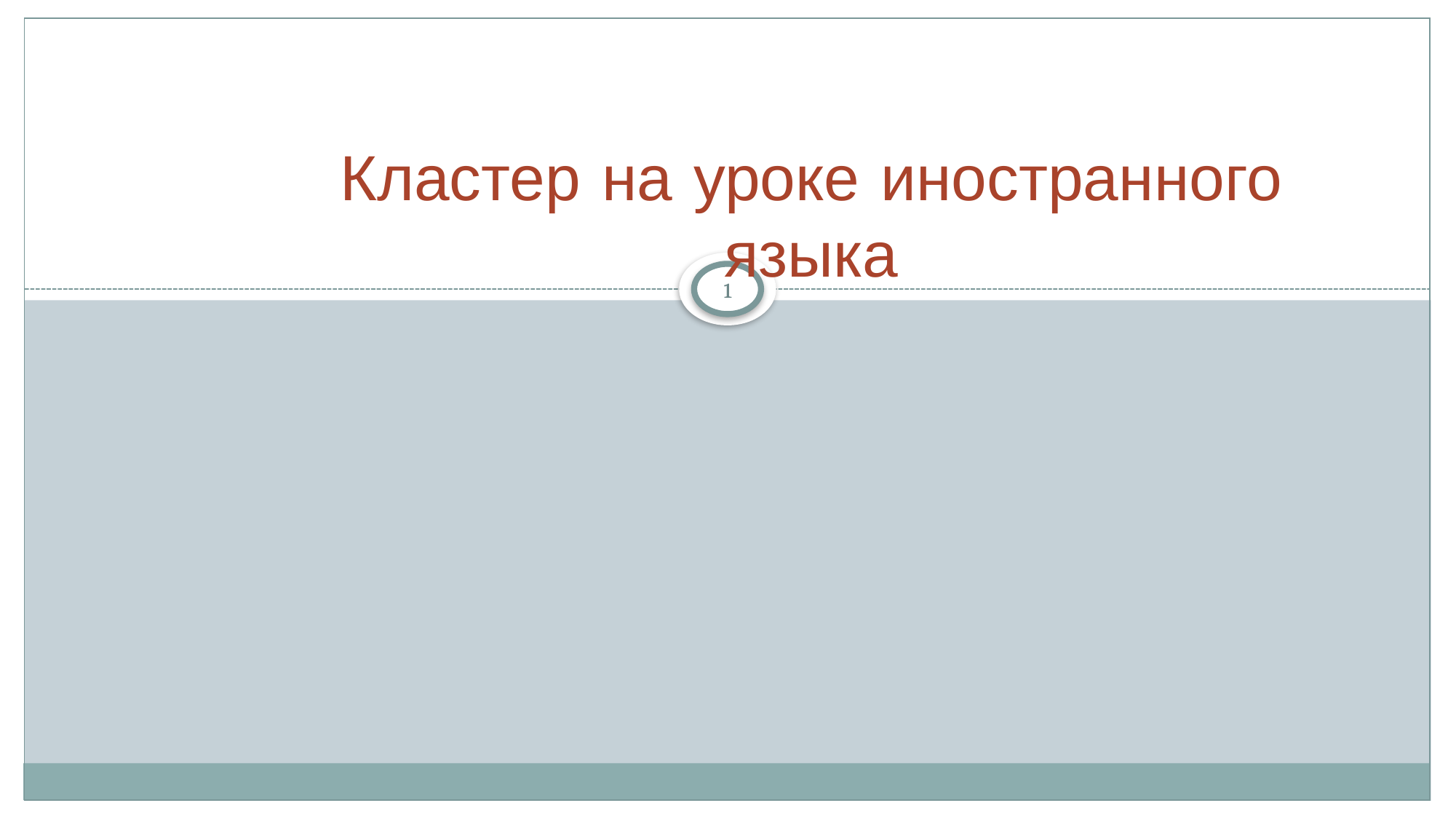

# Кластер на уроке иностранного языка
1